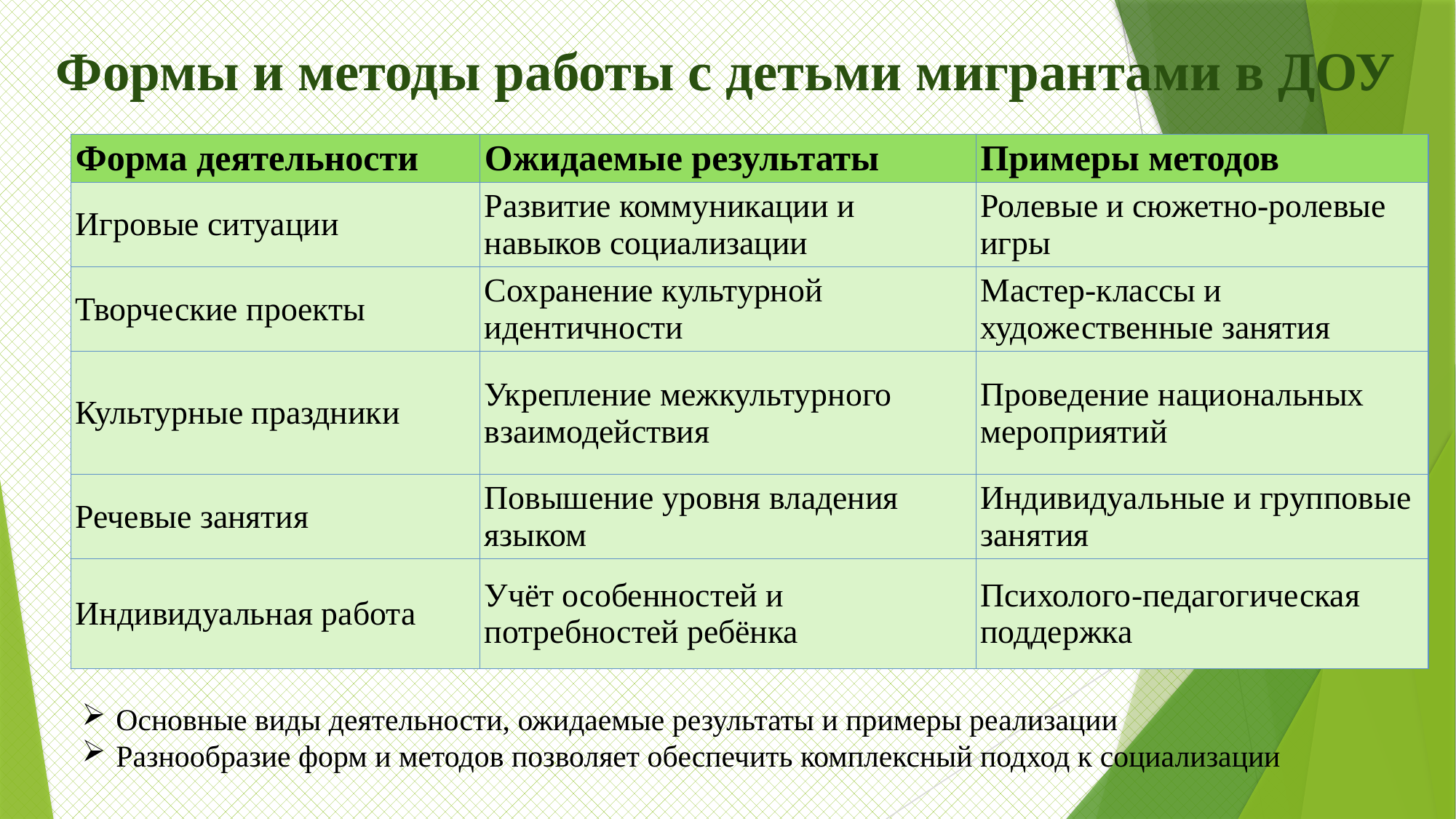

Формы и методы работы с детьми мигрантами в ДОУ
| Форма деятельности | Ожидаемые результаты | Примеры методов |
| --- | --- | --- |
| Игровые ситуации | Развитие коммуникации и навыков социализации | Ролевые и сюжетно-ролевые игры |
| Творческие проекты | Сохранение культурной идентичности | Мастер-классы и художественные занятия |
| Культурные праздники | Укрепление межкультурного взаимодействия | Проведение национальных мероприятий |
| Речевые занятия | Повышение уровня владения языком | Индивидуальные и групповые занятия |
| Индивидуальная работа | Учёт особенностей и потребностей ребёнка | Психолого-педагогическая поддержка |
Основные виды деятельности, ожидаемые результаты и примеры реализации
Разнообразие форм и методов позволяет обеспечить комплексный подход к социализации